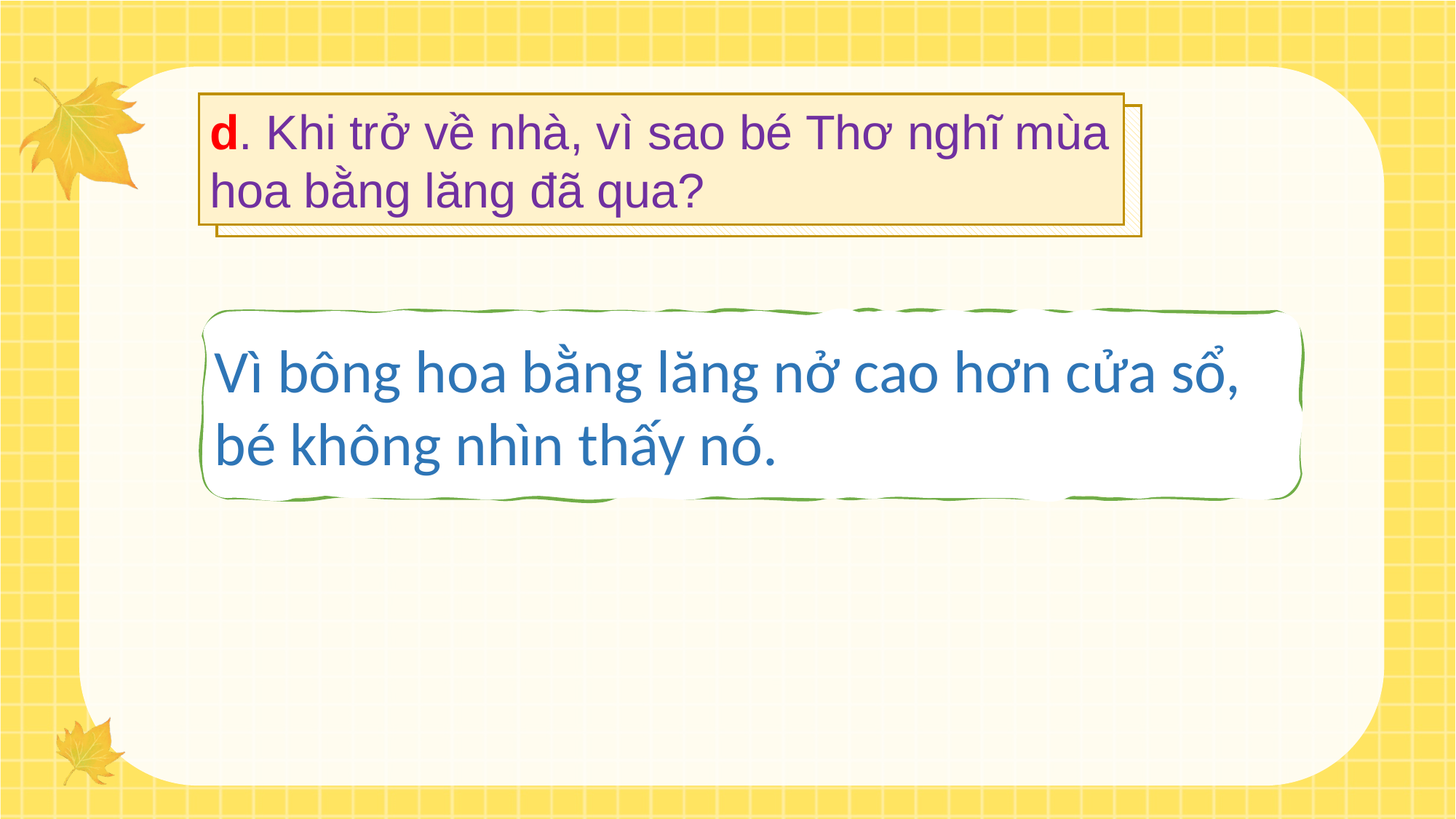

d. Khi trở về nhà, vì sao bé Thơ nghĩ mùa hoa bằng lăng đã qua?

Vì bông hoa bằng lăng nở cao hơn cửa sổ, bé không nhìn thấy nó.